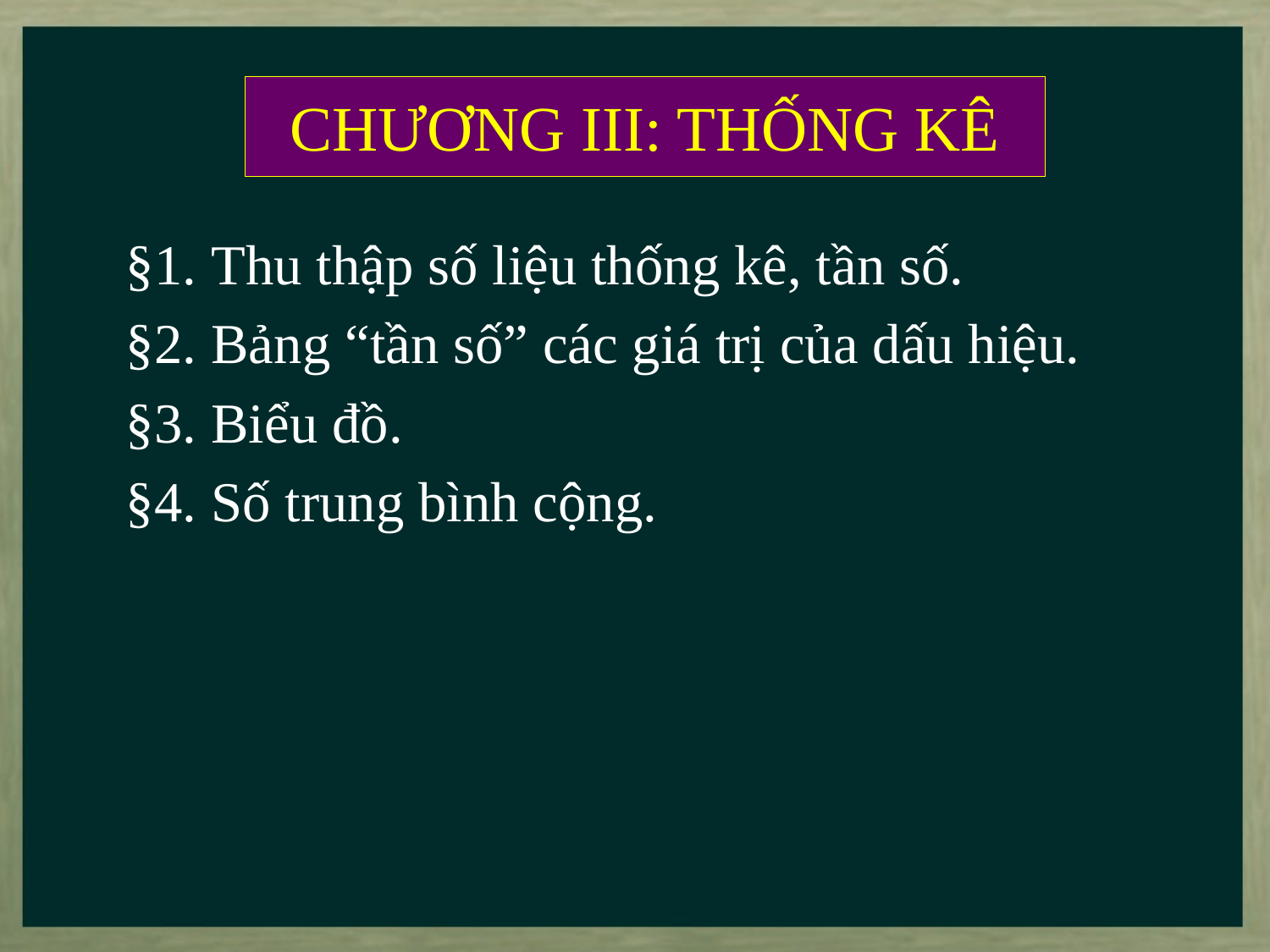

# CHƯƠNG III: THỐNG KÊ
§1. Thu thập số liệu thống kê, tần số.
§2. Bảng “tần số” các giá trị của dấu hiệu.
§3. Biểu đồ.
§4. Số trung bình cộng.